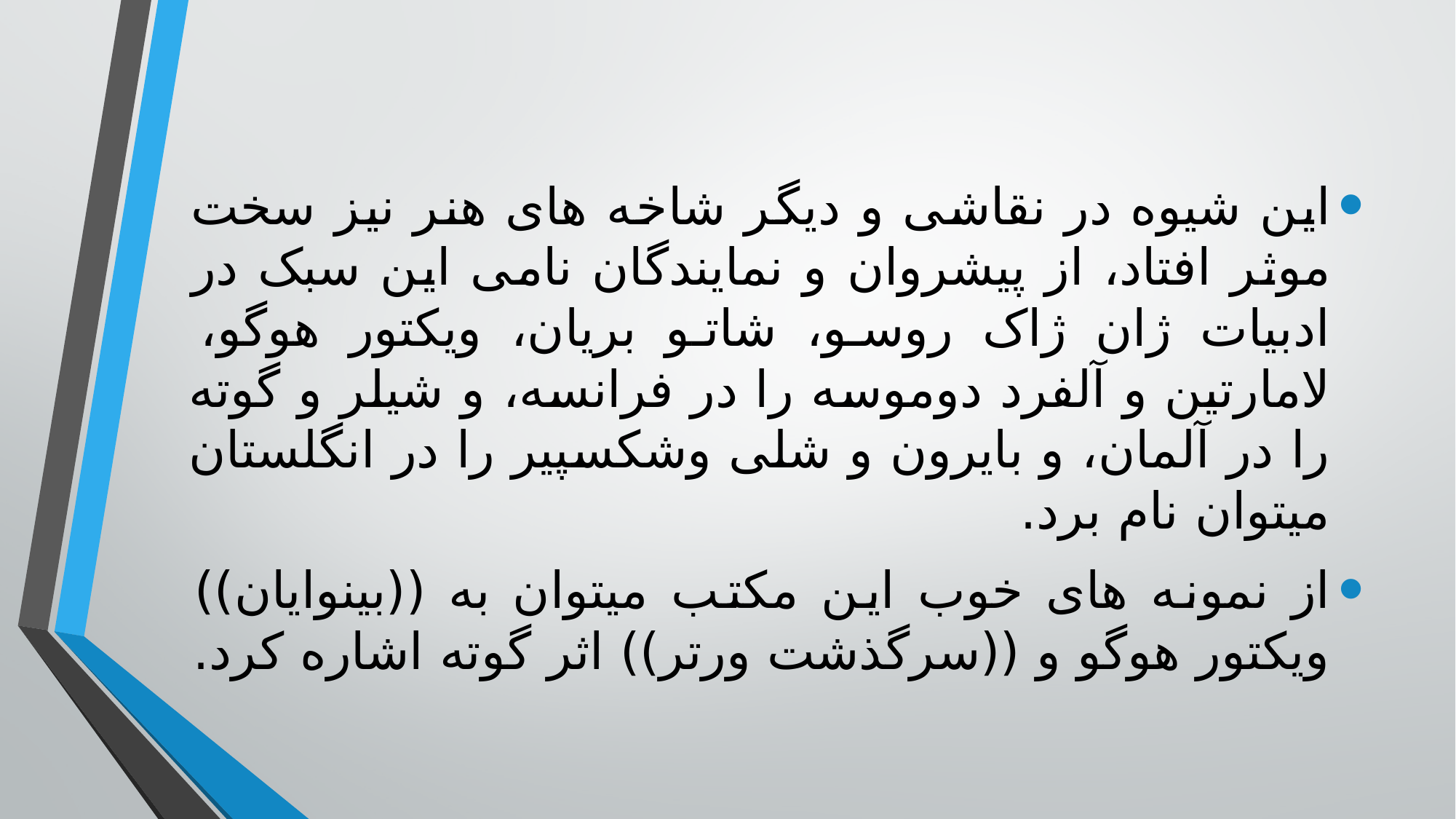

این شیوه در نقاشی و دیگر شاخه های هنر نیز سخت موثر افتاد، از پیشروان و نمایندگان نامی این سبک در ادبیات ژان ژاک روسو، شاتو بریان، ویکتور هوگو، لامارتین و آلفرد دوموسه را در فرانسه، و شیلر و گوته را در آلمان، و بایرون و شلی وشکسپیر را در انگلستان میتوان نام برد.
از نمونه های خوب این مکتب میتوان به ((بینوایان)) ویکتور هوگو و ((سرگذشت ورتر)) اثر گوته اشاره کرد.